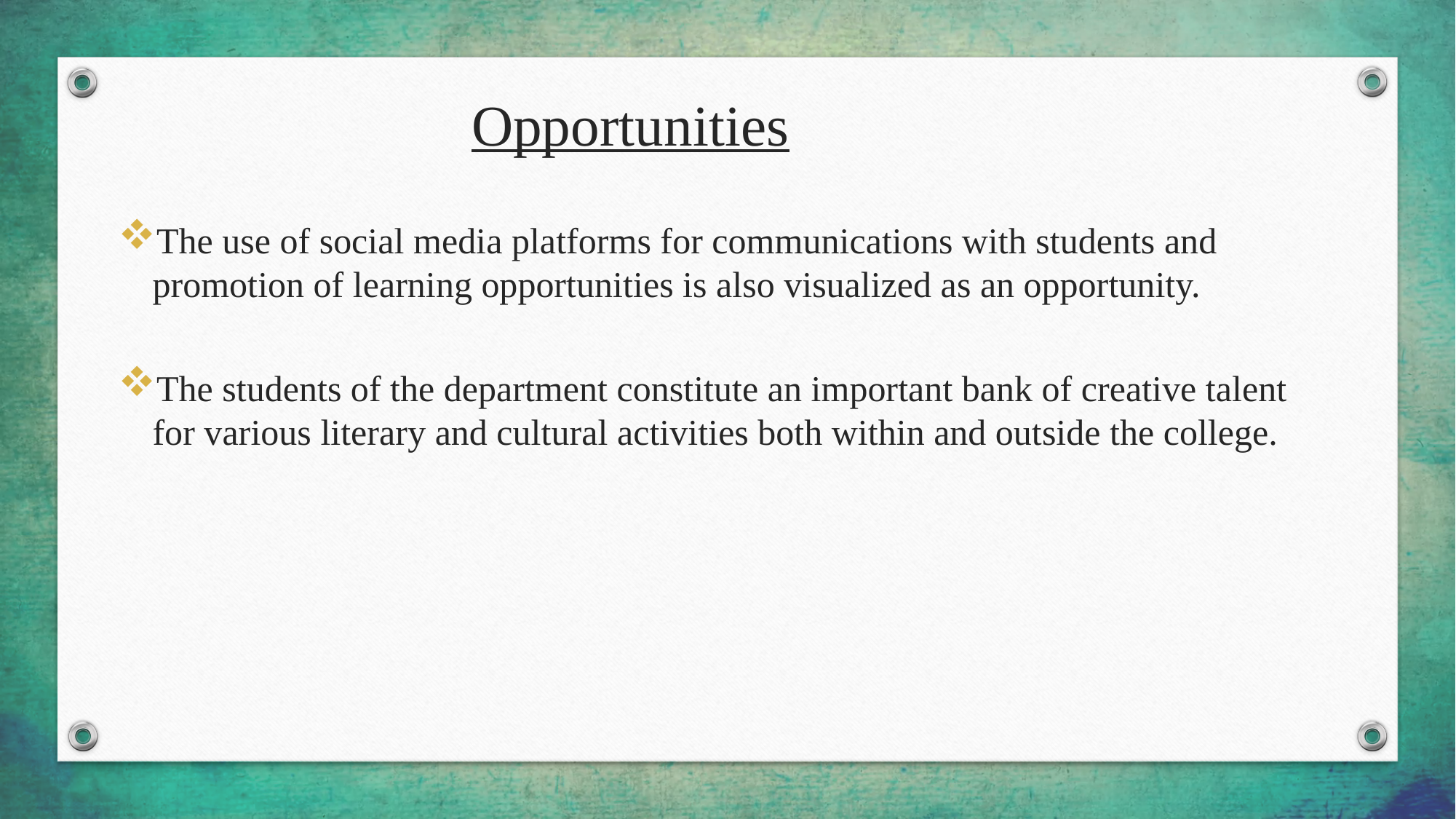

Opportunities
The use of social media platforms for communications with students and promotion of learning opportunities is also visualized as an opportunity.
The students of the department constitute an important bank of creative talent for various literary and cultural activities both within and outside the college.